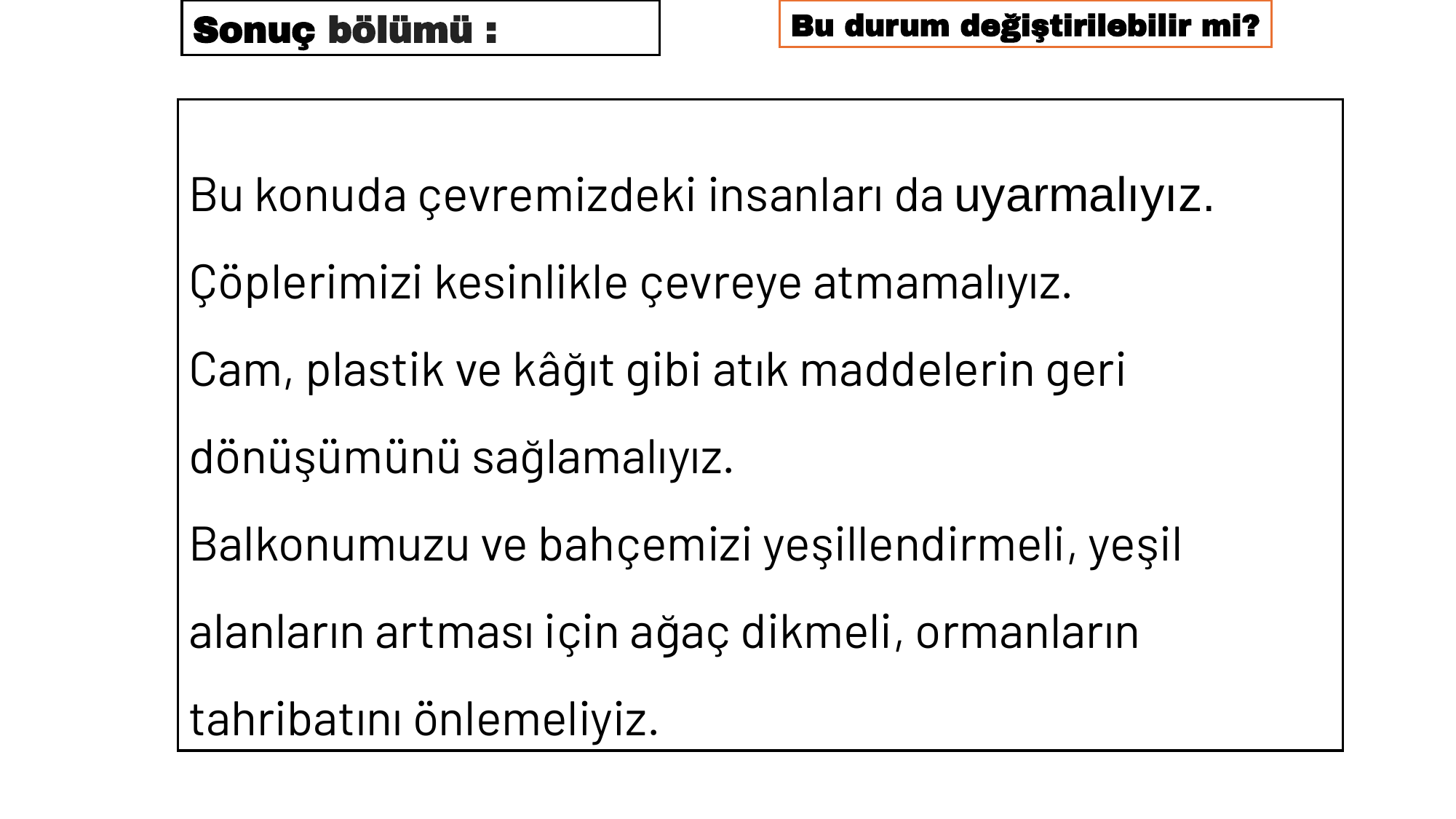

Bu durum değiştirilebilir mi?
Sonuç bölümü :
Bu konuda çevremizdeki insanları da uyarmalıyız.
Çöplerimizi kesinlikle çevreye atmamalıyız.
Cam, plastik ve kâğıt gibi atık maddelerin geri dönüşümünü sağlamalıyız.
Balkonumuzu ve bahçemizi yeşillendirmeli, yeşil alanların artması için ağaç dikmeli, ormanların tahribatını önlemeliyiz.